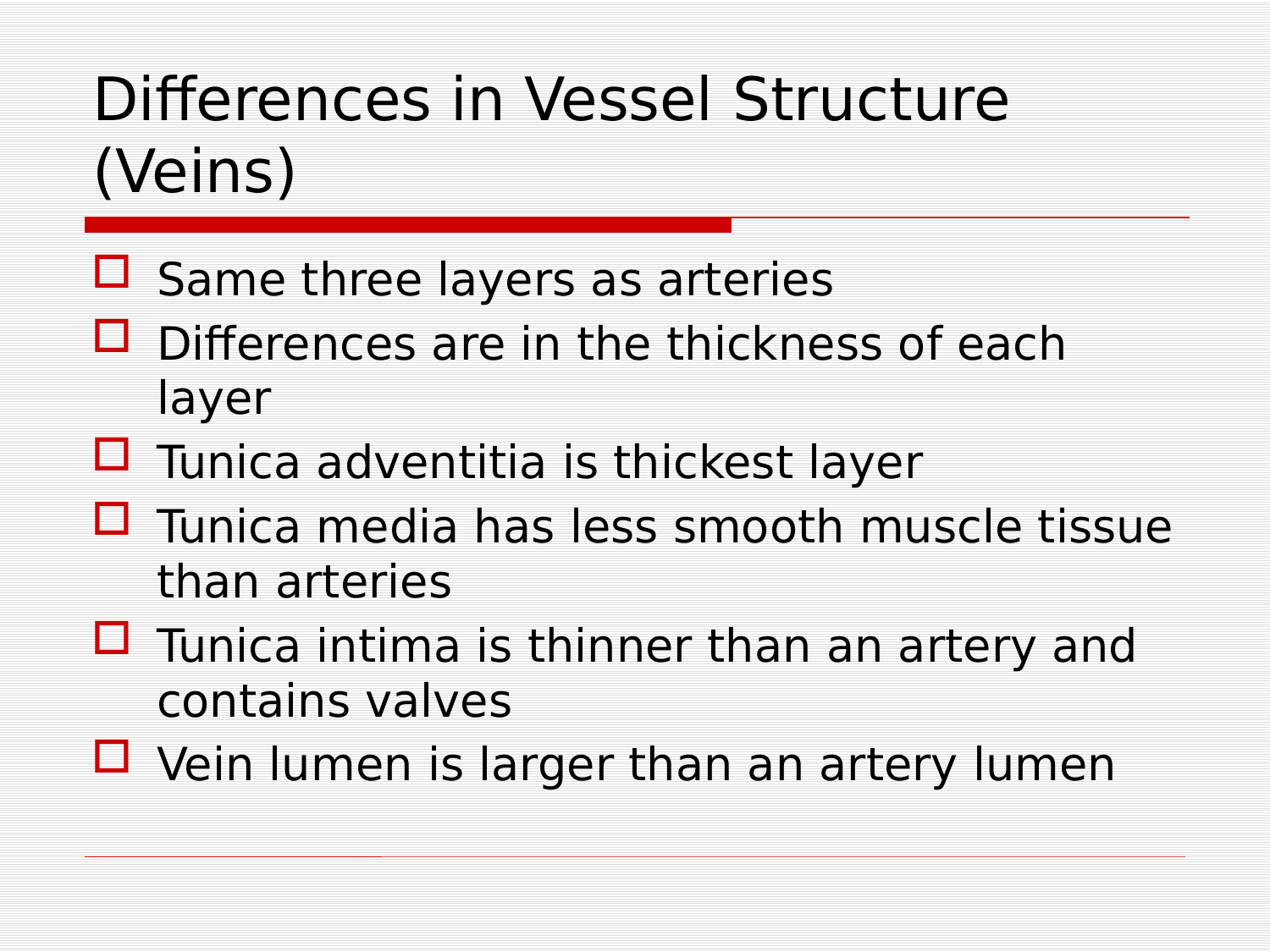

# Differences in Vessel Structure (Veins)
Same three layers as arteries
Differences are in the thickness of each layer
Tunica adventitia is thickest layer
Tunica media has less smooth muscle tissue than arteries
Tunica intima is thinner than an artery and contains valves
Vein lumen is larger than an artery lumen